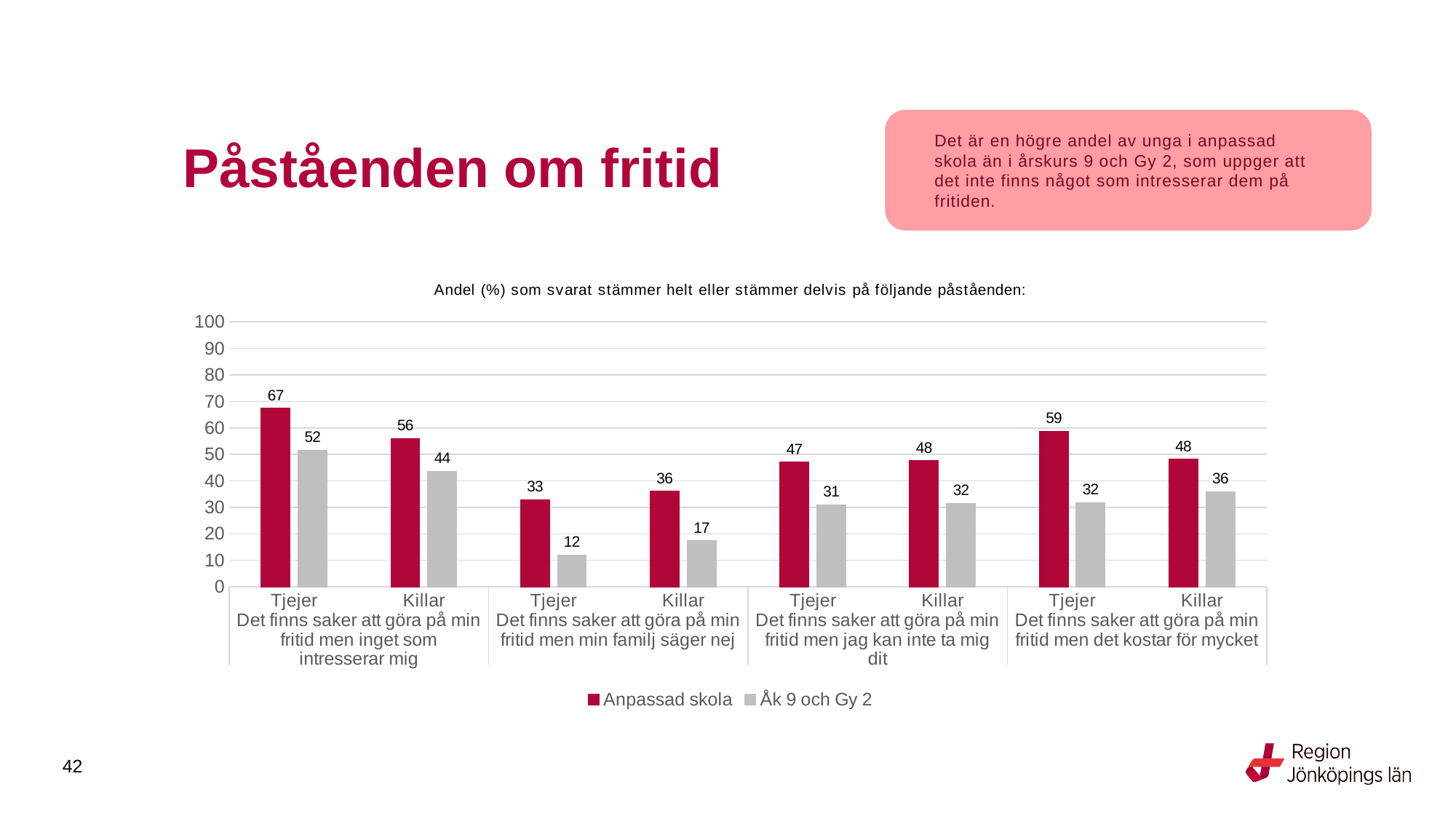

# Påståenden om fritid
Det är en högre andel av unga i anpassad skola än i årskurs 9 och Gy 2, som uppger att det inte finns något som intresserar dem på fritiden.

### Chart: Andel (%) som svarat stämmer helt eller stämmer delvis på följande påståenden:

| Category | Anpassad skola | Åk 9 och Gy 2 |
|---|---|---|
| Tjejer | 67.4419 | 51.6402 |
| Killar | 55.9633 | 43.6937 |
| Tjejer | 32.9412 | 12.0122 |
| Killar | 36.036 | 17.3597 |
| Tjejer | 47.0588 | 31.0696 |
| Killar | 47.7064 | 31.5972 |
| Tjejer | 58.8235 | 31.8182 |
| Killar | 48.1481 | 36.0 |

42